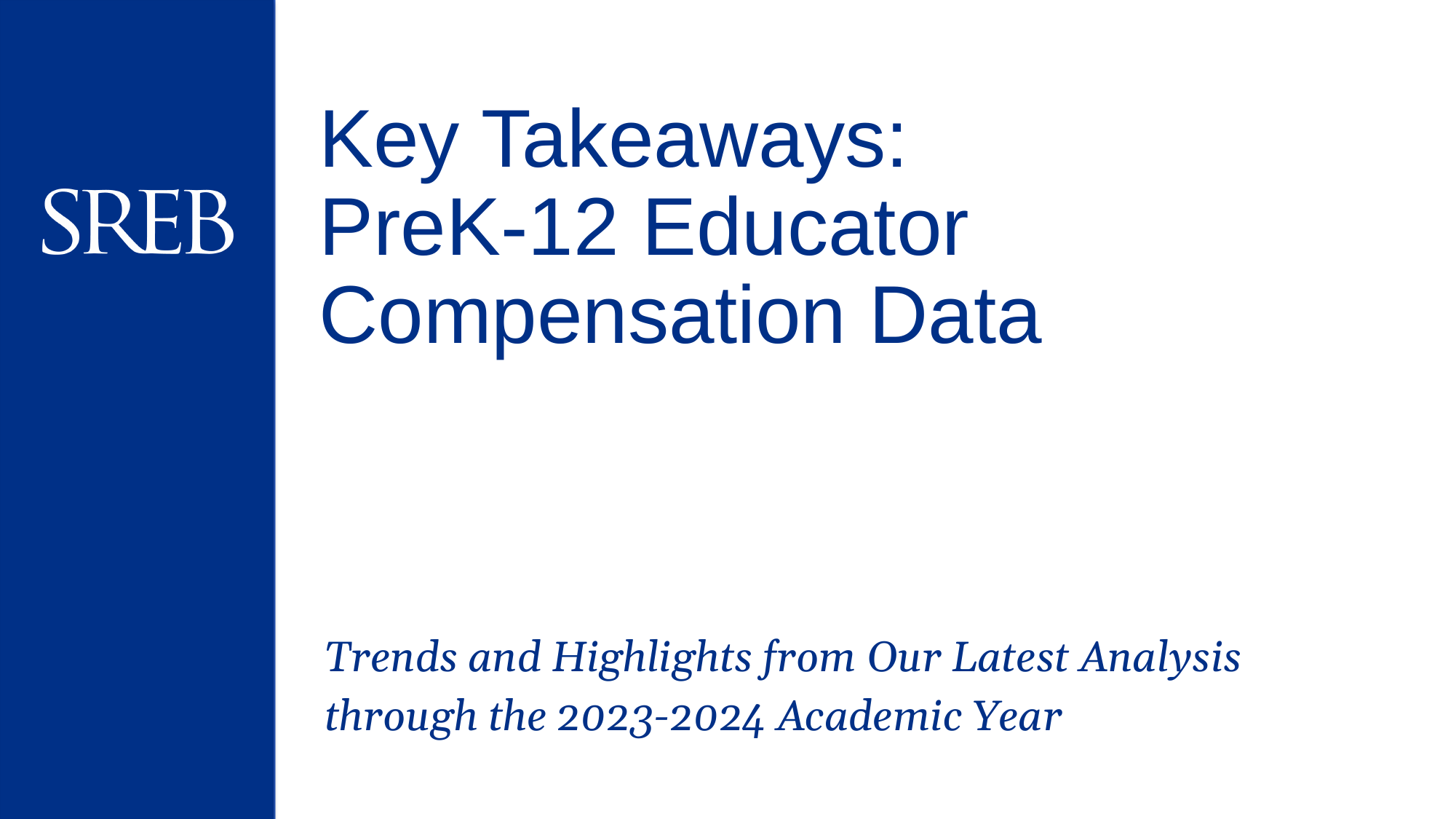

# Key Takeaways: PreK-12 Educator Compensation Data
Trends and Highlights from Our Latest Analysis
through the 2023-2024 Academic Year